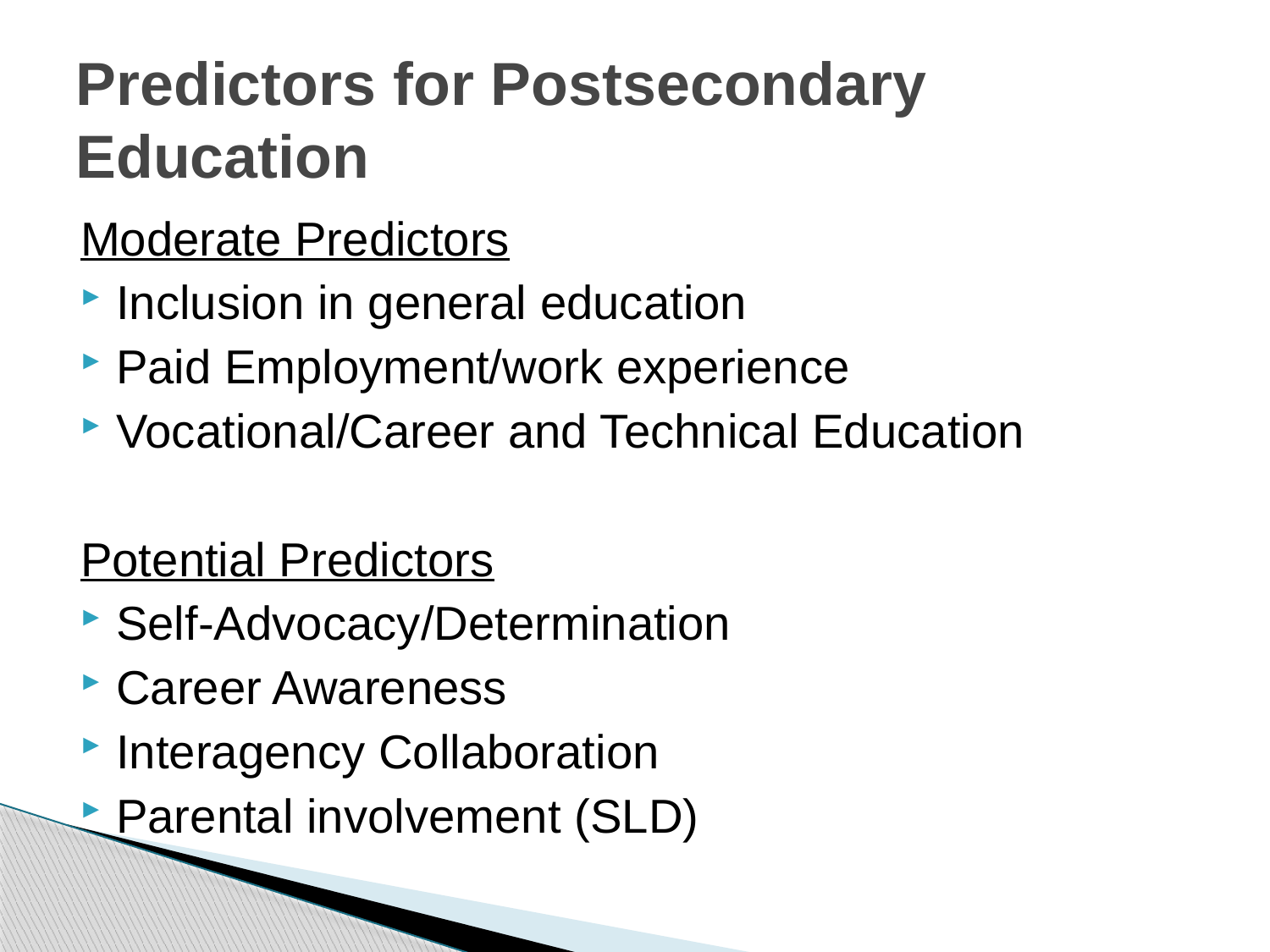

# Predictors for Postsecondary Education

Moderate Predictors
Inclusion in general education
Paid Employment/work experience
Vocational/Career and Technical Education

Potential Predictors
Self-Advocacy/Determination
Career Awareness
Interagency Collaboration
Parental involvement (SLD)